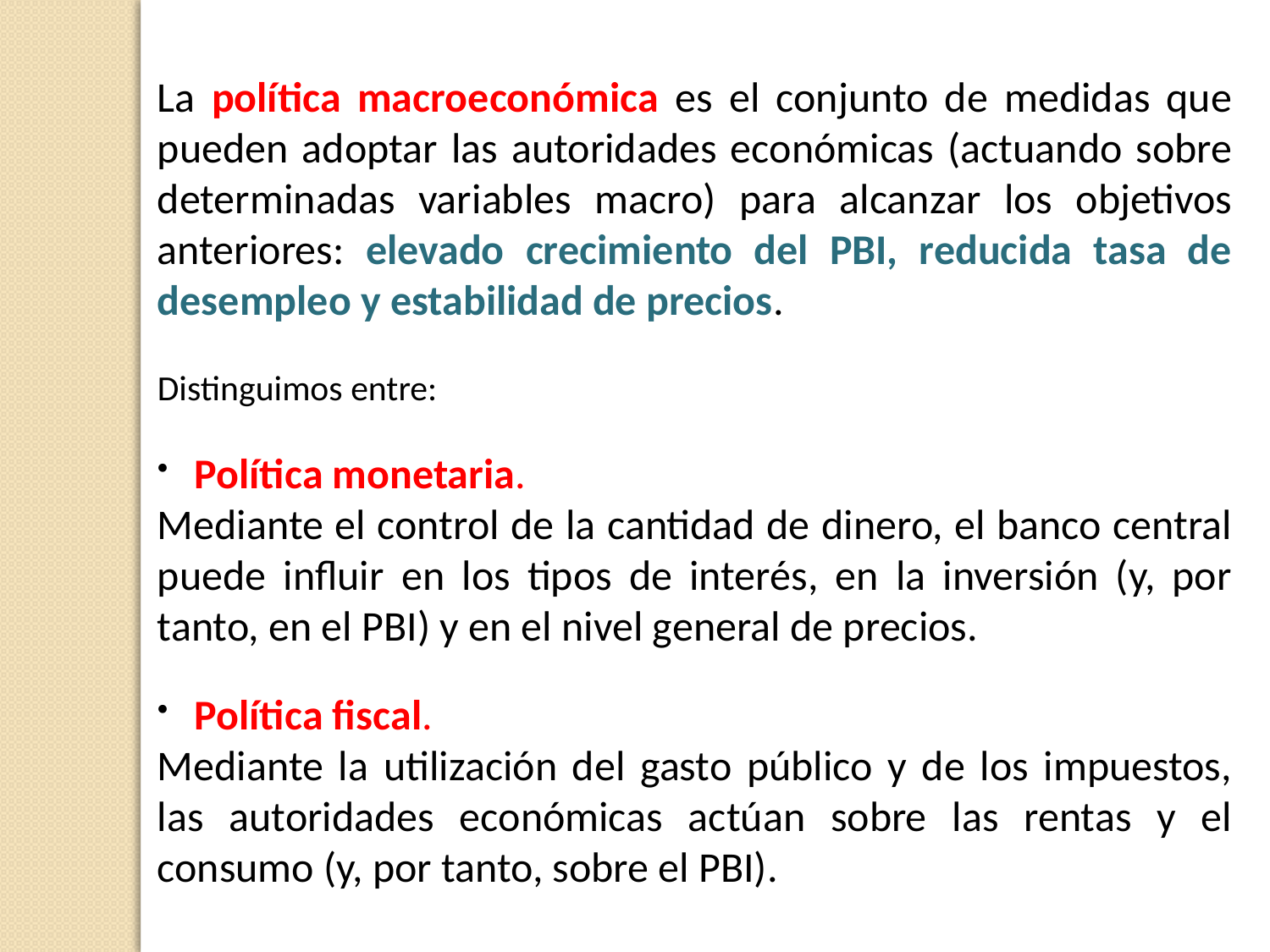

La política macroeconómica es el conjunto de medidas que pueden adoptar las autoridades económicas (actuando sobre determinadas variables macro) para alcanzar los objetivos anteriores: elevado crecimiento del PBI, reducida tasa de desempleo y estabilidad de precios.

Distinguimos entre:

 Política monetaria.
Mediante el control de la cantidad de dinero, el banco central puede influir en los tipos de interés, en la inversión (y, por tanto, en el PBI) y en el nivel general de precios.

 Política fiscal.
Mediante la utilización del gasto público y de los impuestos, las autoridades económicas actúan sobre las rentas y el consumo (y, por tanto, sobre el PBI).